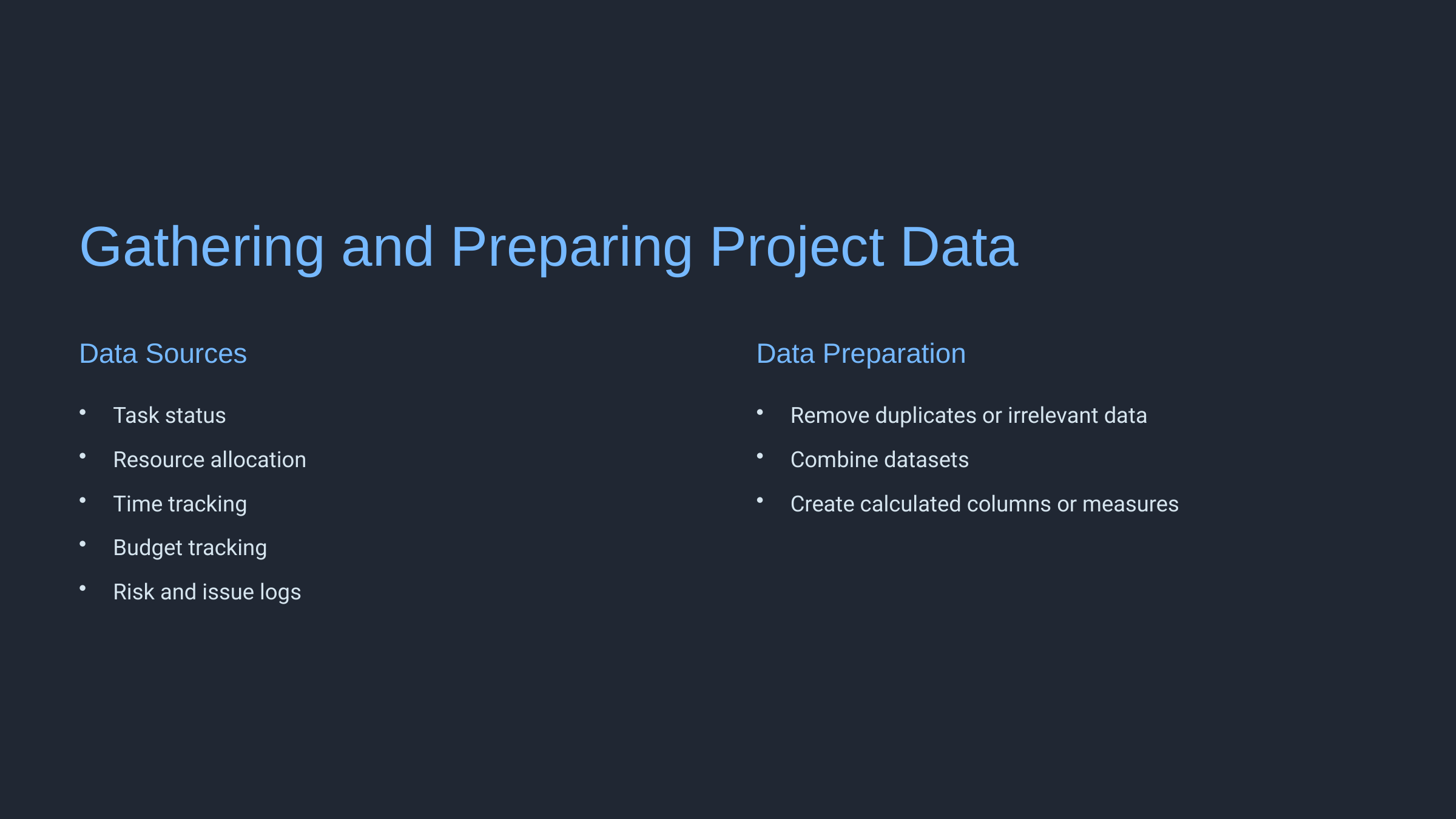

Gathering and Preparing Project Data
Data Sources
Data Preparation
Task status
Remove duplicates or irrelevant data
Resource allocation
Combine datasets
Time tracking
Create calculated columns or measures
Budget tracking
Risk and issue logs